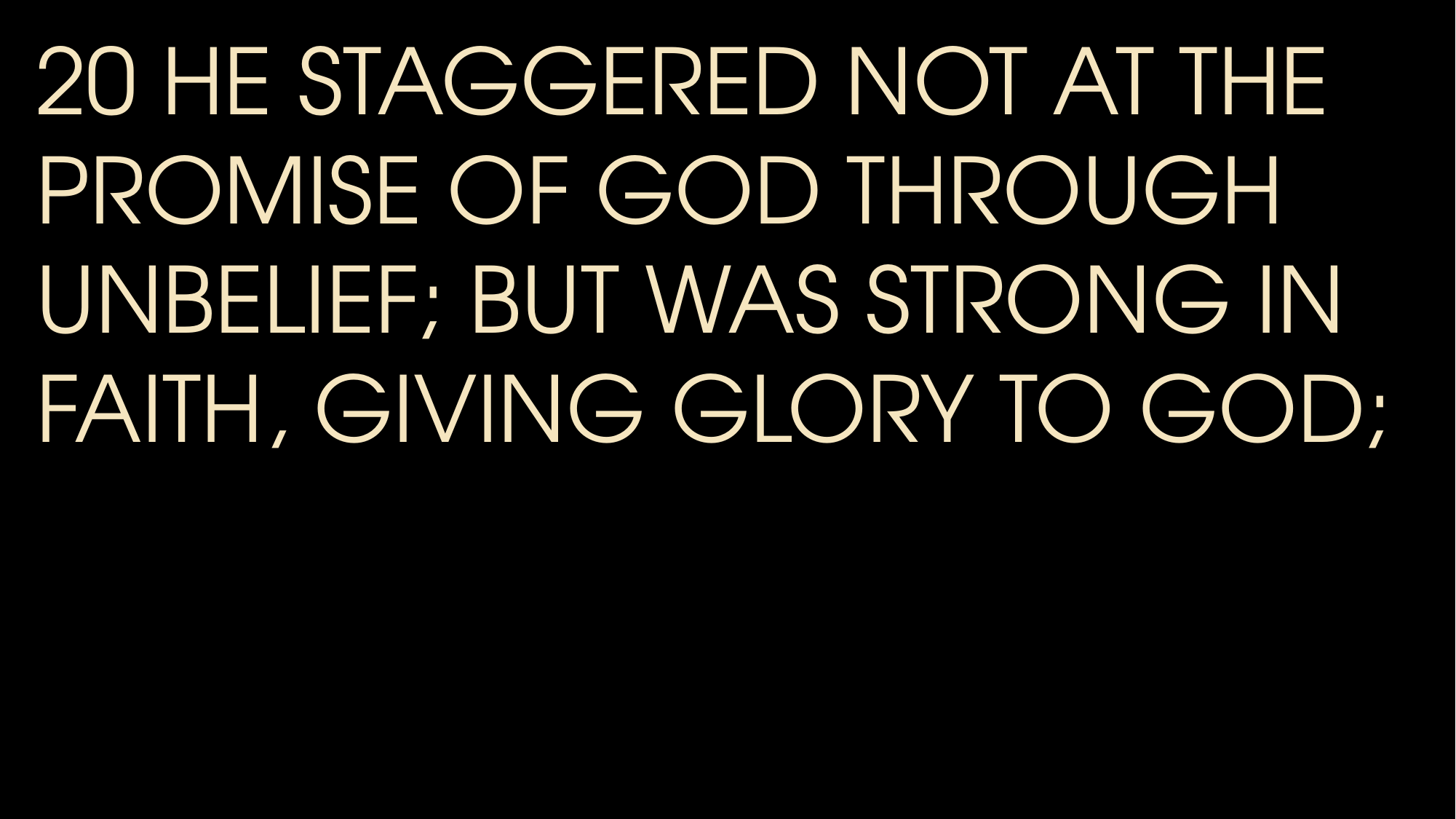

20 He staggered not at the promise of God through unbelief; but was strong in faith, giving glory to God;